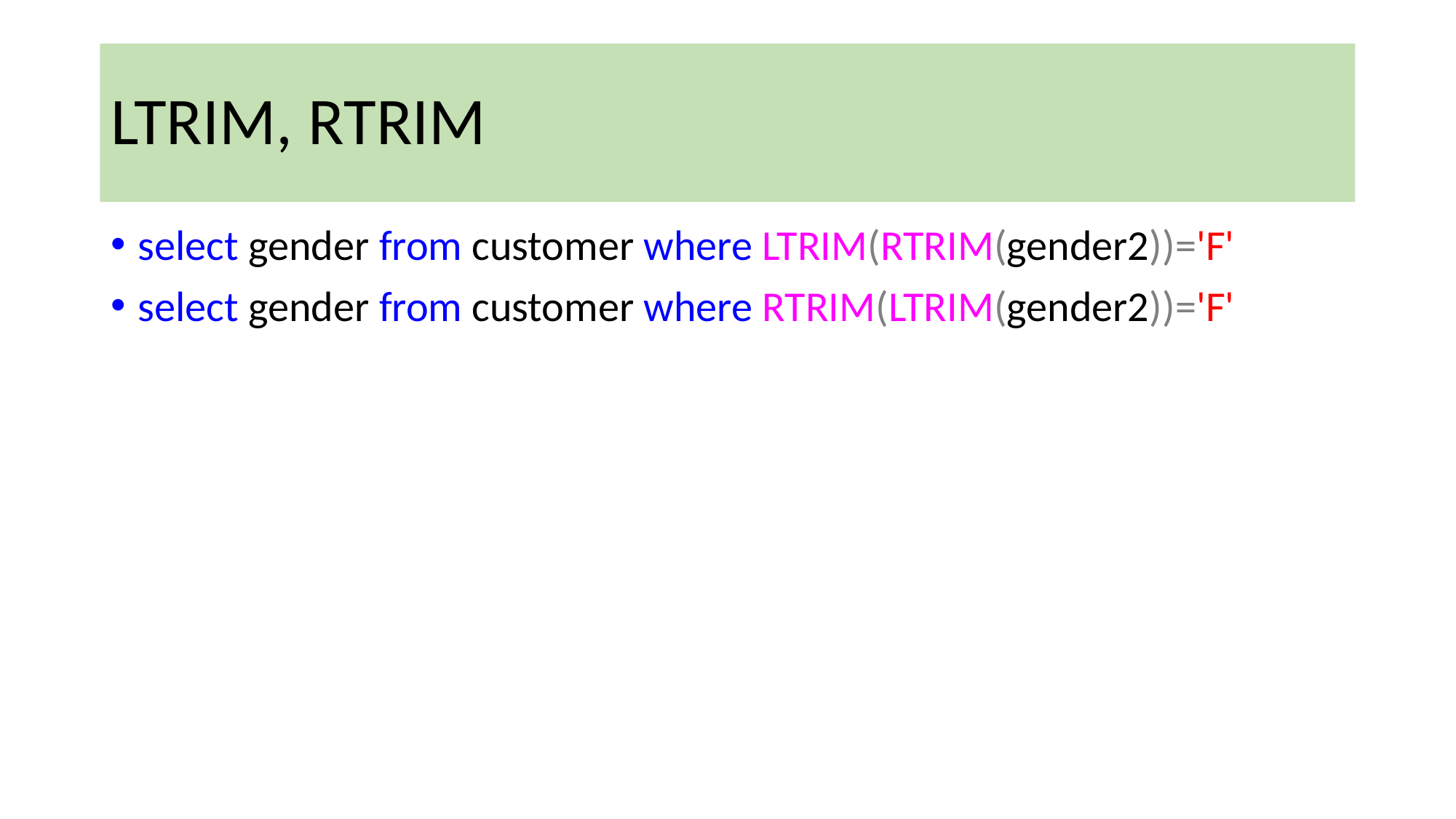

# LTRIM, RTRIM
select gender from customer where LTRIM(RTRIM(gender2))='F'
select gender from customer where RTRIM(LTRIM(gender2))='F'